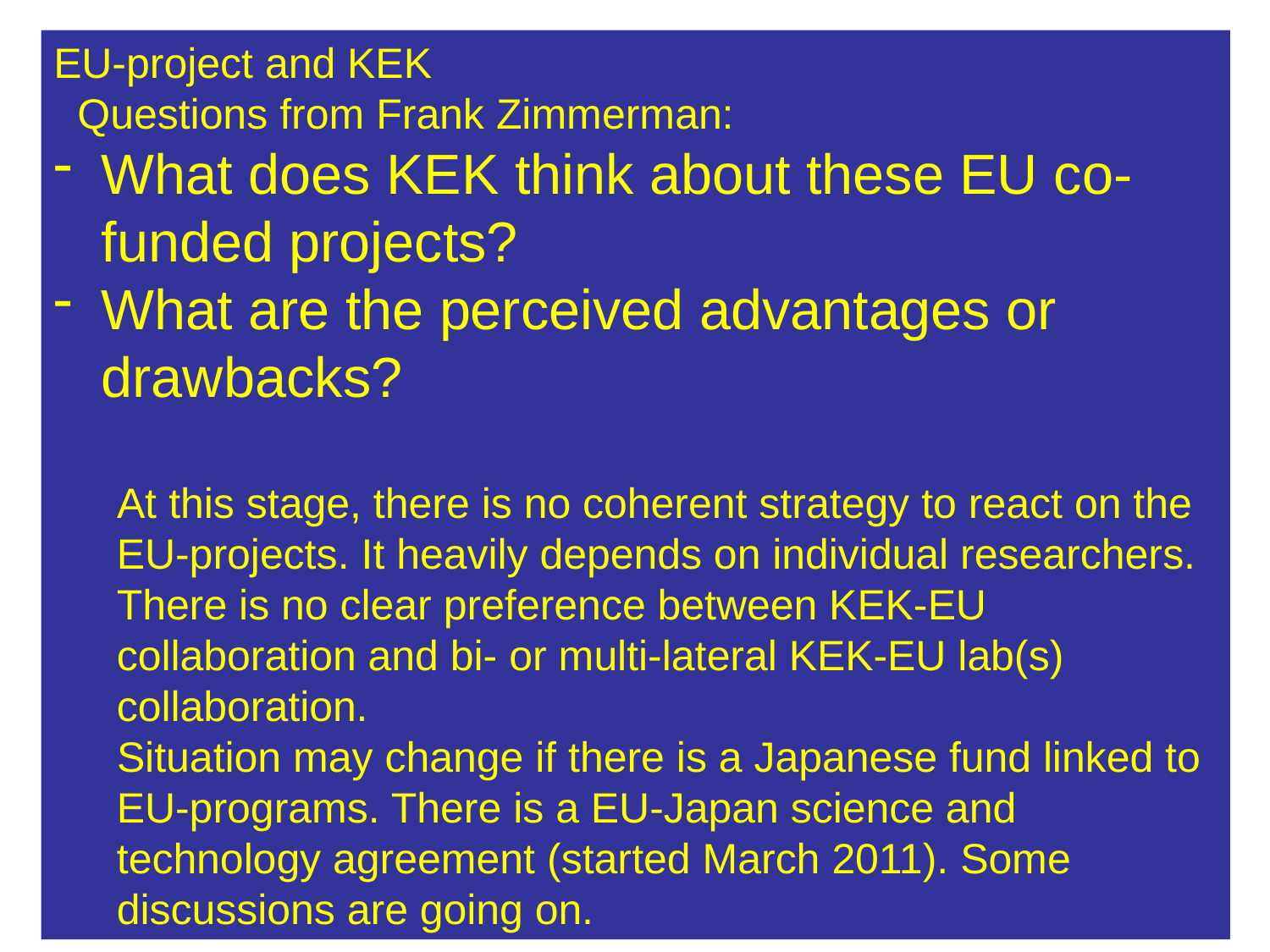

EU-project and KEK
  Questions from Frank Zimmerman:
What does KEK think about these EU co-funded projects?
What are the perceived advantages or drawbacks?

At this stage, there is no coherent strategy to react on the EU-projects. It heavily depends on individual researchers. There is no clear preference between KEK-EU collaboration and bi- or multi-lateral KEK-EU lab(s) collaboration.
Situation may change if there is a Japanese fund linked to EU-programs. There is a EU-Japan science and technology agreement (started March 2011). Some discussions are going on.